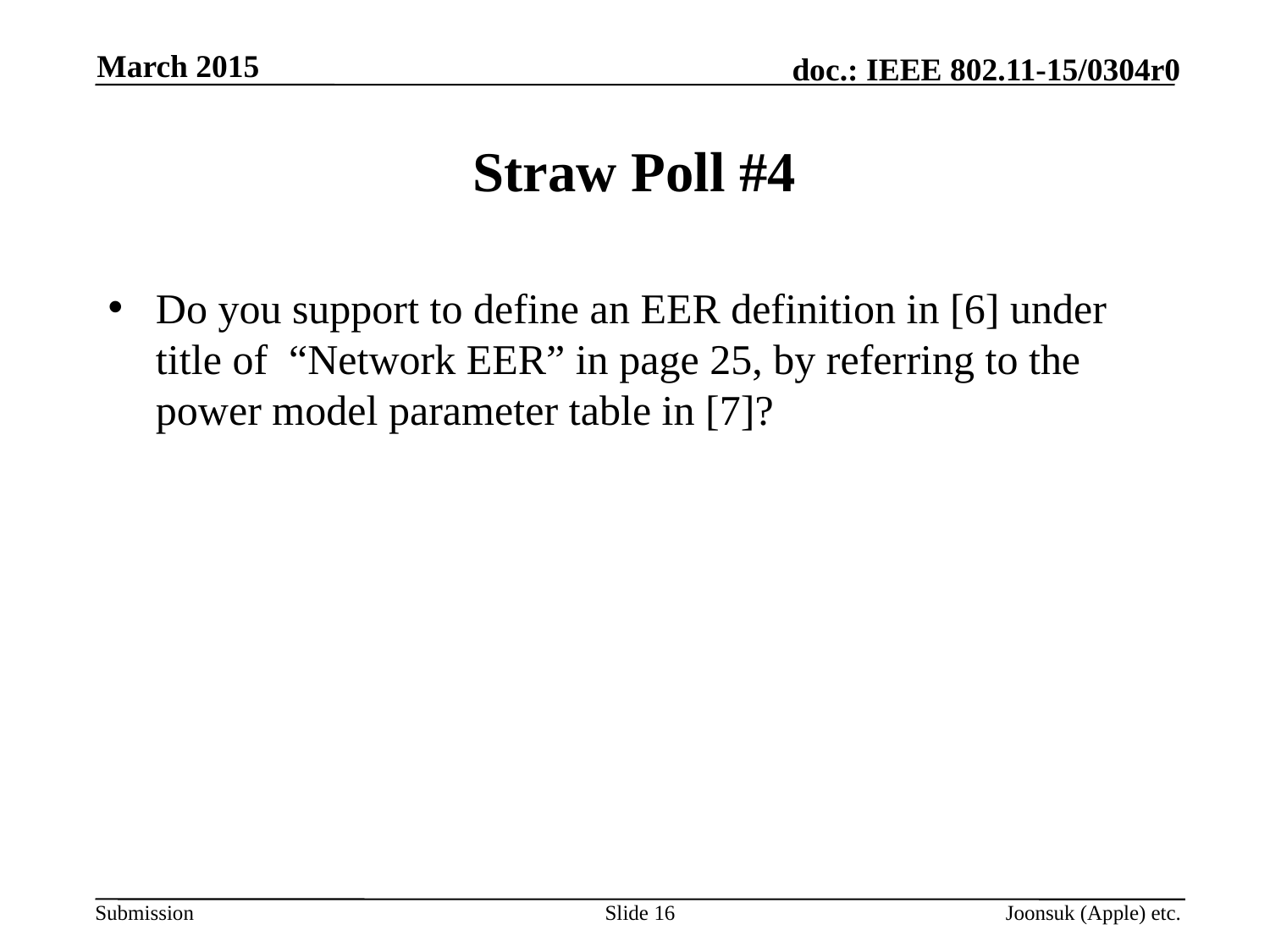

March 2015
# Straw Poll #4
Do you support to define an EER definition in [6] under title of  “Network EER” in page 25, by referring to the power model parameter table in [7]?

Slide 16
Joonsuk (Apple) etc.